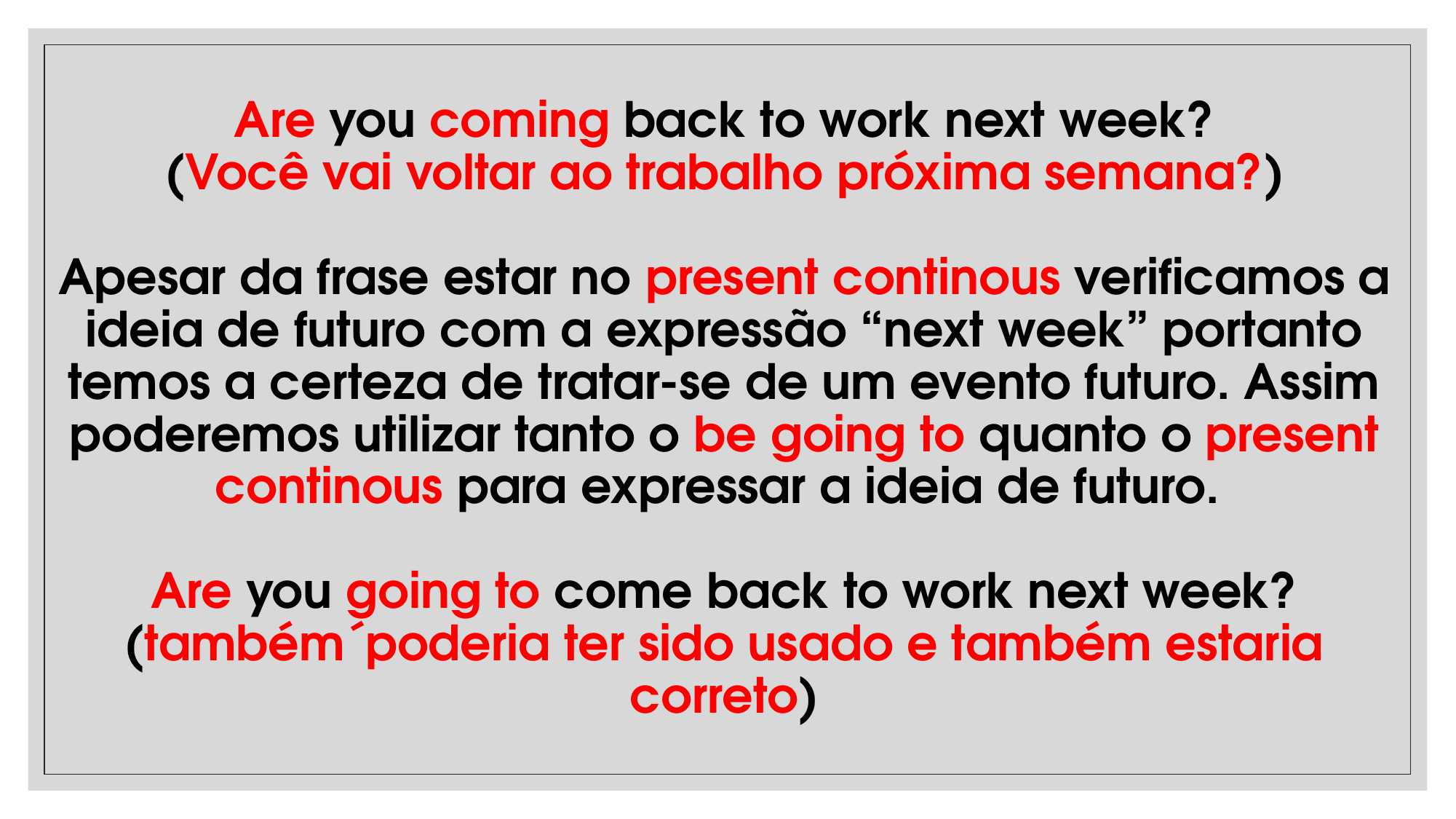

# Are you coming back to work next week? (Você vai voltar ao trabalho próxima semana?) Apesar da frase estar no present continous verificamos a ideia de futuro com a expressão “next week” portanto temos a certeza de tratar-se de um evento futuro. Assim poderemos utilizar tanto o be going to quanto o present continous para expressar a ideia de futuro. Are you going to come back to work next week? (também´poderia ter sido usado e também estaria correto)